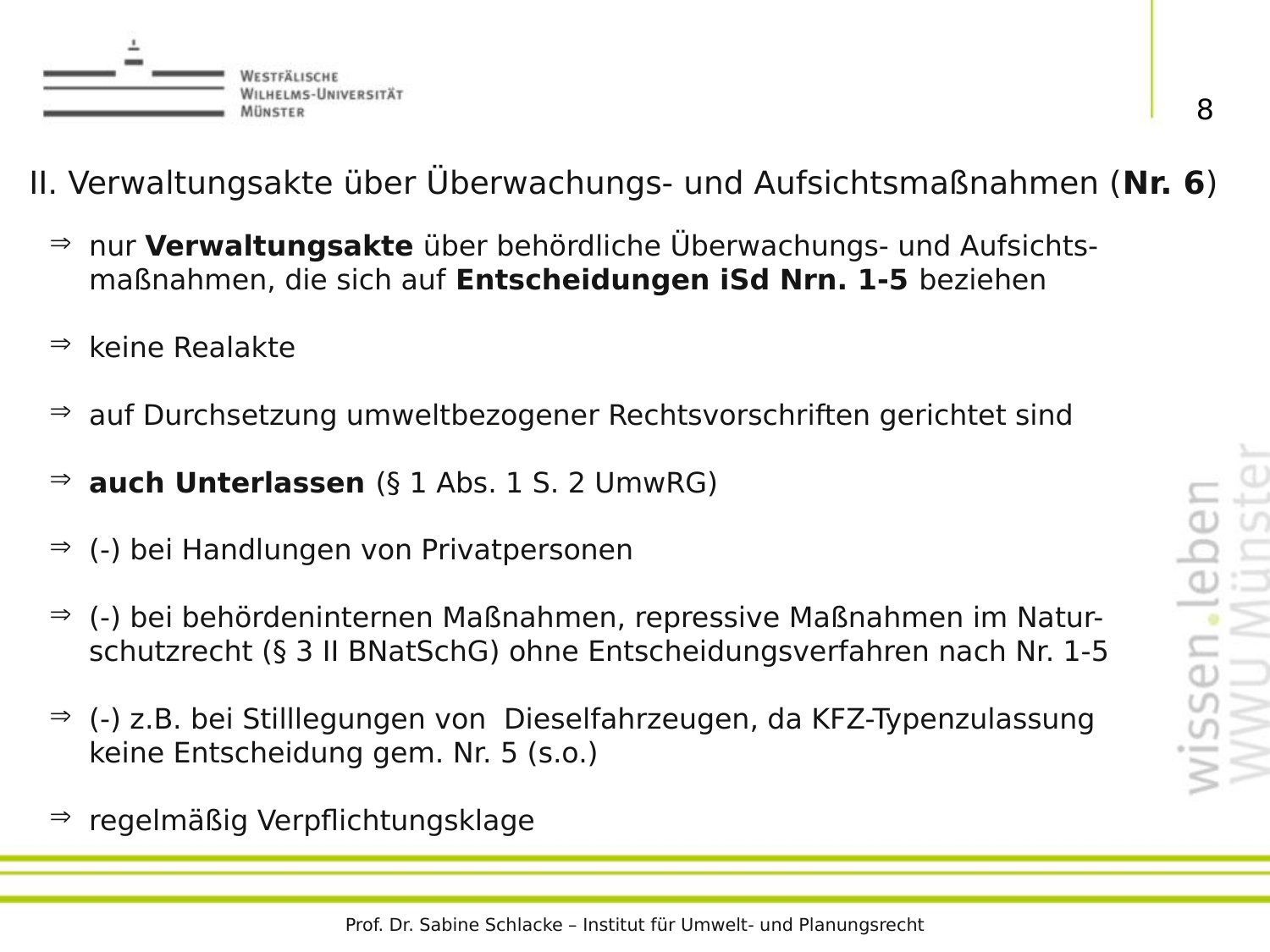

8
# II. Verwaltungsakte über Überwachungs- und Aufsichtsmaßnahmen (Nr. 6)
nur Verwaltungsakte über behördliche Überwachungs- und Aufsichts-maßnahmen, die sich auf Entscheidungen iSd Nrn. 1-5 beziehen

keine Realakte

auf Durchsetzung umweltbezogener Rechtsvorschriften gerichtet sind

auch Unterlassen (§ 1 Abs. 1 S. 2 UmwRG)

(-) bei Handlungen von Privatpersonen

(-) bei behördeninternen Maßnahmen, repressive Maßnahmen im Natur-schutzrecht (§ 3 II BNatSchG) ohne Entscheidungsverfahren nach Nr. 1-5

(-) z.B. bei Stilllegungen von  Dieselfahrzeugen, da KFZ-Typenzulassung keine Entscheidung gem. Nr. 5 (s.o.)

regelmäßig Verpflichtungsklage